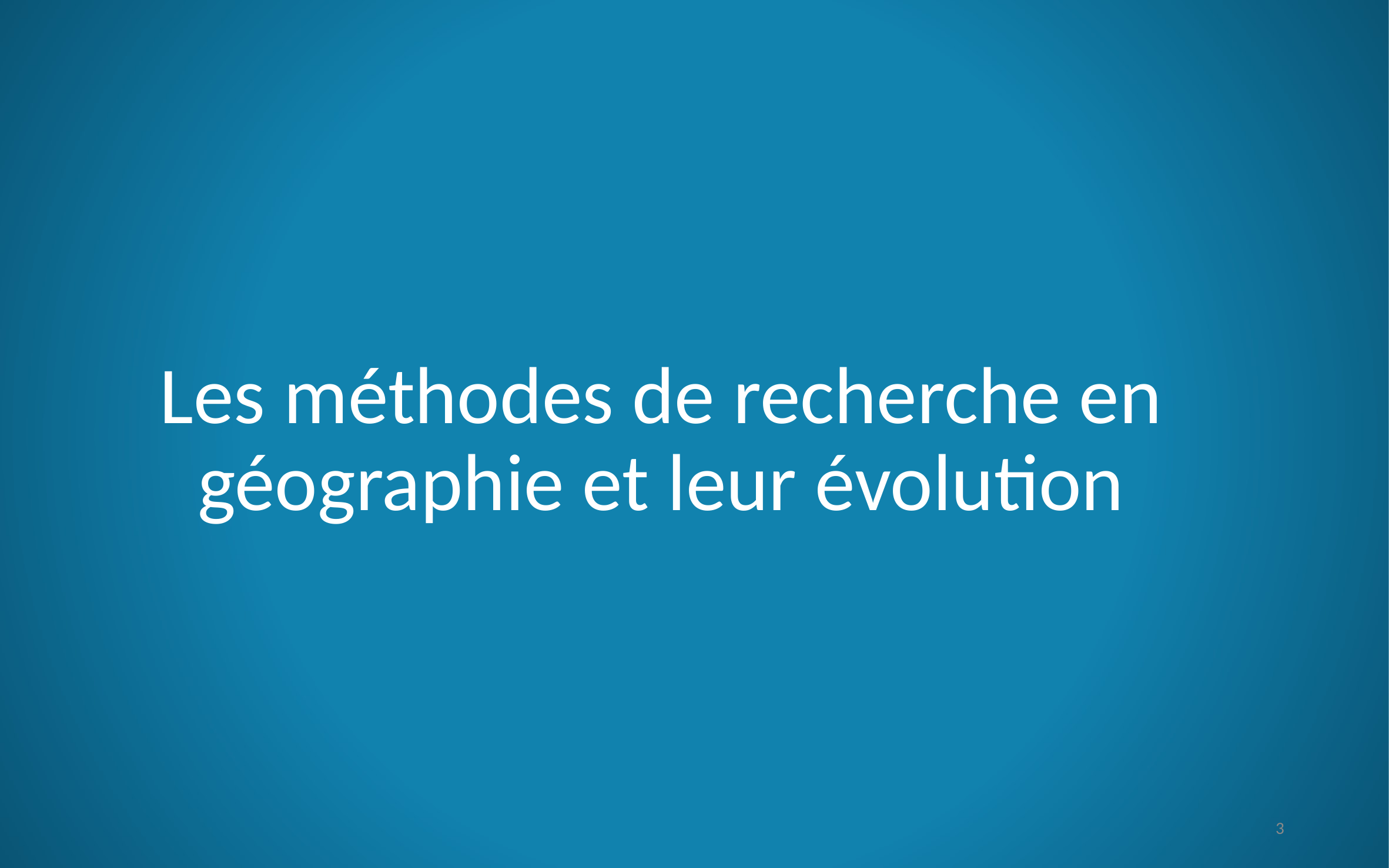

Les méthodes de recherche en géographie et leur évolution
3